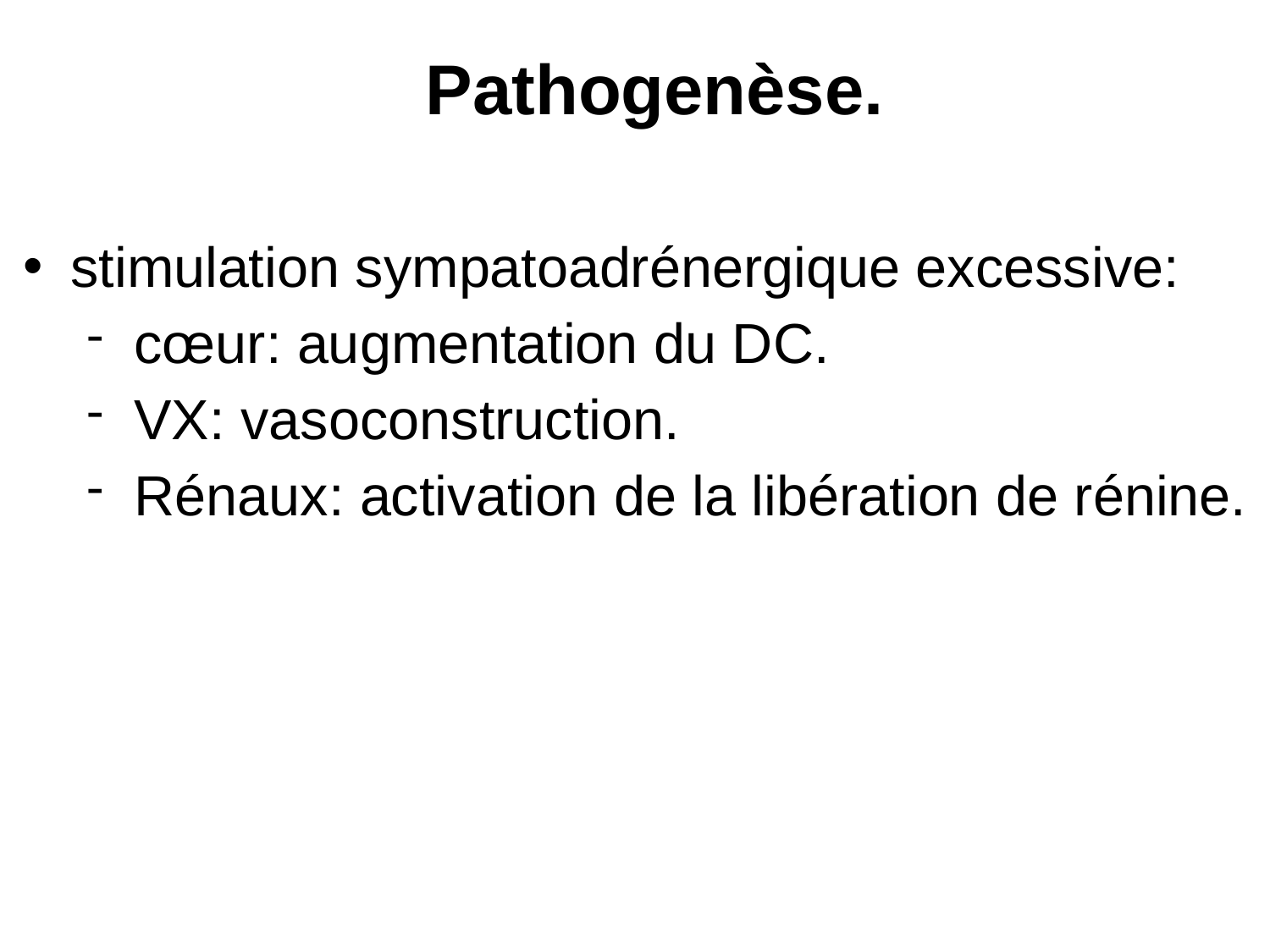

# Pathogenèse.
stimulation sympatoadrénergique excessive:
cœur: augmentation du DC.
VX: vasoconstruction.
Rénaux: activation de la libération de rénine.